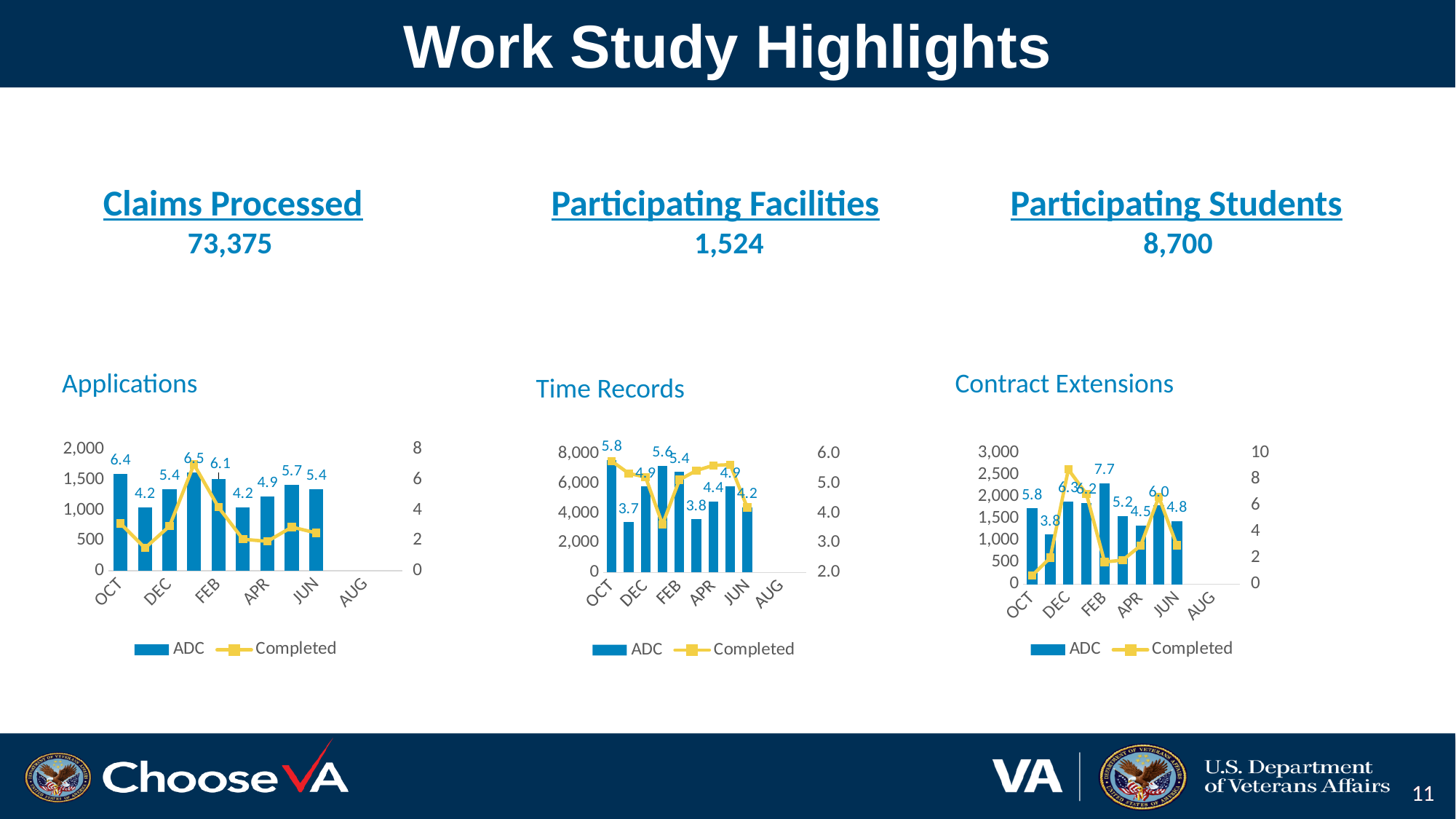

# Work Study Highlights
Claims Processed                       Participating Facilities                Participating Students
	     73,375		                               1,524                                                       8,700
Applications
Contract Extensions
Time Records

### Chart

| Category | ADC | Completed |
|---|---|---|
| OCT | 6.4 | 782.0 |
| NOV | 4.2 | 377.0 |
| DEC | 5.4 | 739.0 |
| JAN | 6.5 | 1757.0 |
| FEB | 6.08 | 1051.0 |
| MAR | 4.2 | 522.0 |
| APR | 4.9 | 487.0 |
| MAY | 5.7 | 723.0 |
| JUN | 5.4 | 626.0 |
| JUL | None | None |
| AUG | None | None |
| SEP | None | None |

### Chart

| Category | ADC | Completed |
|---|---|---|
| OCT | 5.8 | 201.0 |
| NOV | 3.8 | 606.0 |
| DEC | 6.3 | 2626.0 |
| JAN | 6.2 | 2063.0 |
| FEB | 7.7 | 511.0 |
| MAR | 5.2 | 551.0 |
| APR | 4.5 | 887.0 |
| MAY | 6.0 | 1996.0 |
| JUN | 4.8 | 891.0 |
| JUL | None | None |
| AUG | None | None |
| SEP | None | None |

### Chart

| Category | ADC | Completed |
|---|---|---|
| OCT | 5.8 | 7514.0 |
| NOV | 3.7 | 6688.0 |
| DEC | 4.9 | 6436.0 |
| JAN | 5.6 | 3249.0 |
| FEB | 5.4 | 6252.0 |
| MAR | 3.8 | 6878.0 |
| APR | 4.4 | 7227.0 |
| MAY | 4.9 | 7272.0 |
| JUN | 4.2 | 4394.0 |
| JUL | None | None |
| AUG | None | None |
| SEP | None | None |
11
11